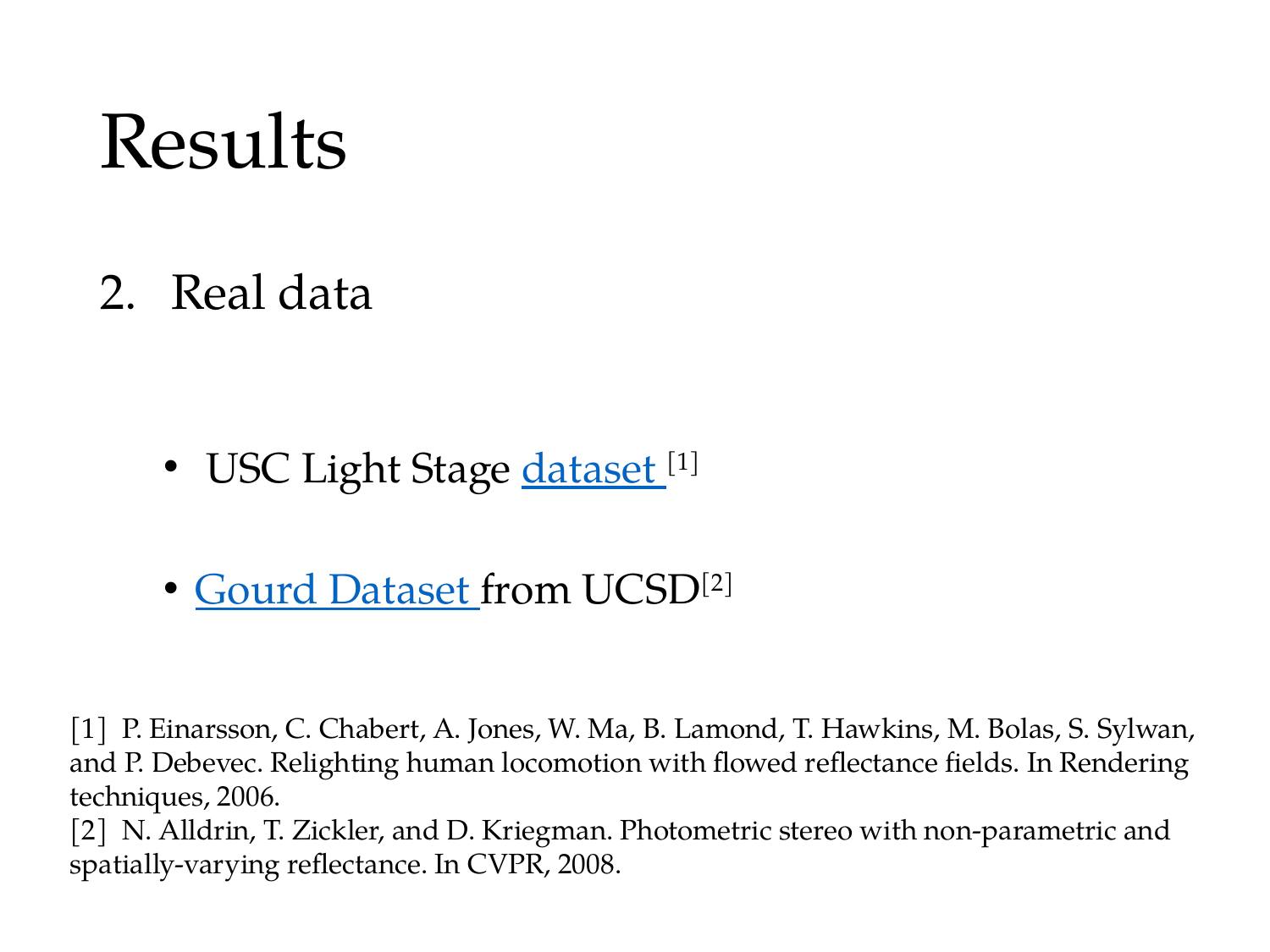

# Results
Real data

 USC Light Stage dataset [1]

Gourd Dataset from UCSD[2]

[1]  P. Einarsson, C. Chabert, A. Jones, W. Ma, B. Lamond, T. Hawkins, M. Bolas, S. Sylwan, and P. Debevec. Relighting human locomotion with flowed reflectance fields. In Rendering techniques, 2006.
[2]  N. Alldrin, T. Zickler, and D. Kriegman. Photometric stereo with non-parametric and spatially-varying reflectance. In CVPR, 2008.